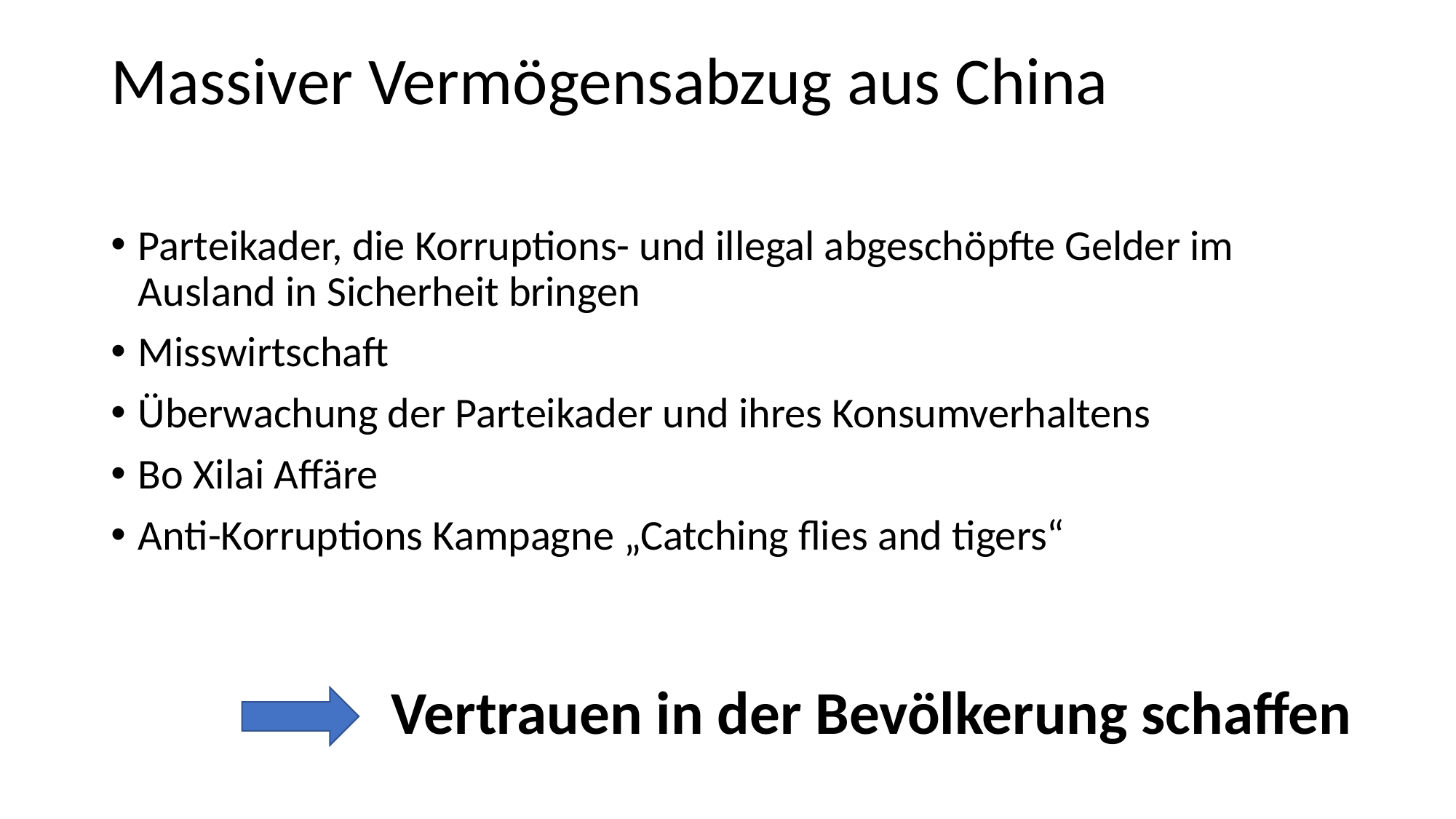

# Massiver Vermögensabzug aus China
Parteikader, die Korruptions- und illegal abgeschöpfte Gelder im Ausland in Sicherheit bringen
Misswirtschaft
Überwachung der Parteikader und ihres Konsumverhaltens
Bo Xilai Affäre
Anti-Korruptions Kampagne „Catching flies and tigers“

Vertrauen in der Bevölkerung schaffen